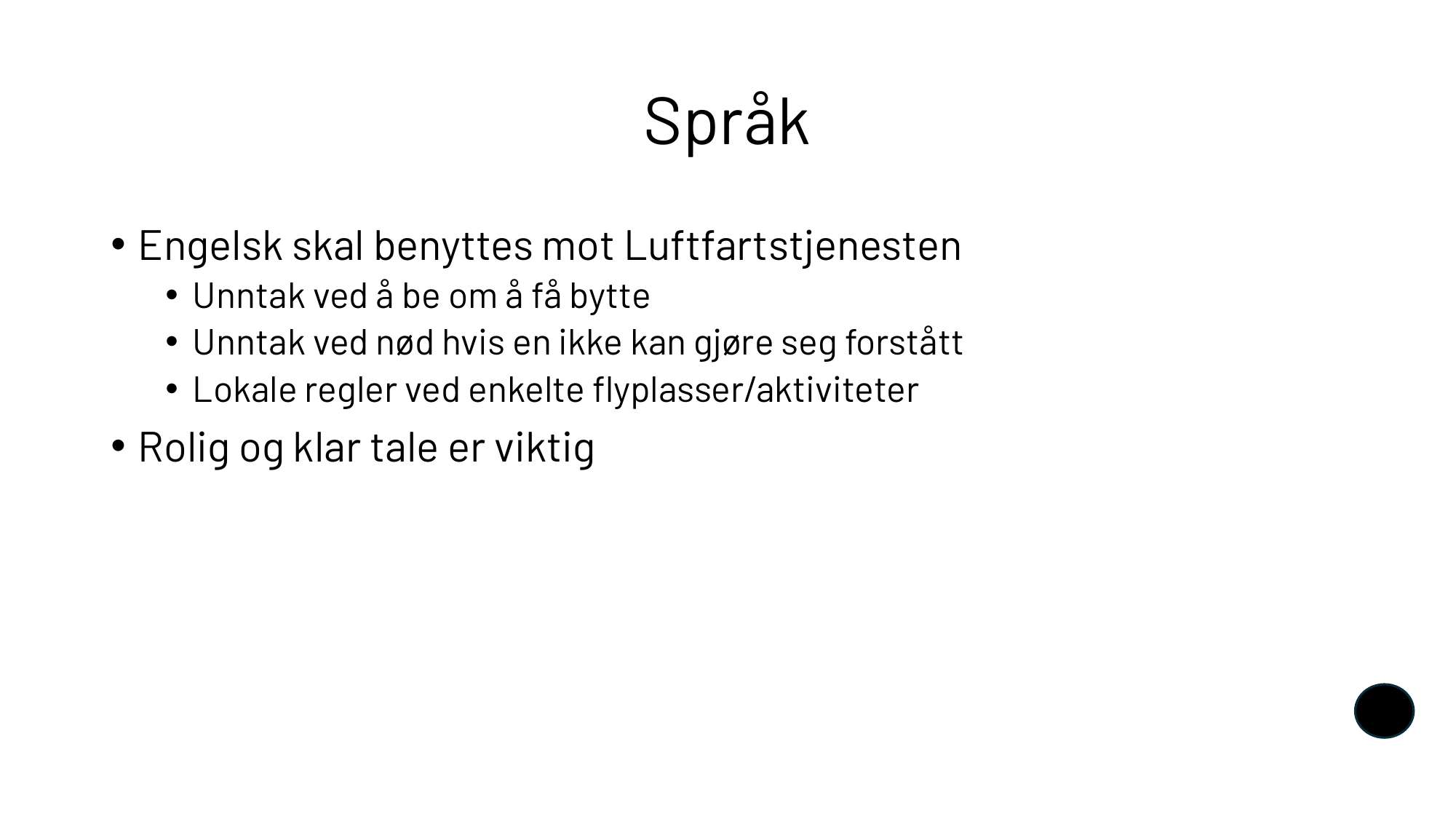

# Språk
Engelsk skal benyttes mot Luftfartstjenesten
Unntak ved å be om å få bytte
Unntak ved nød hvis en ikke kan gjøre seg forstått
Lokale regler ved enkelte flyplasser/aktiviteter
Rolig og klar tale er viktig